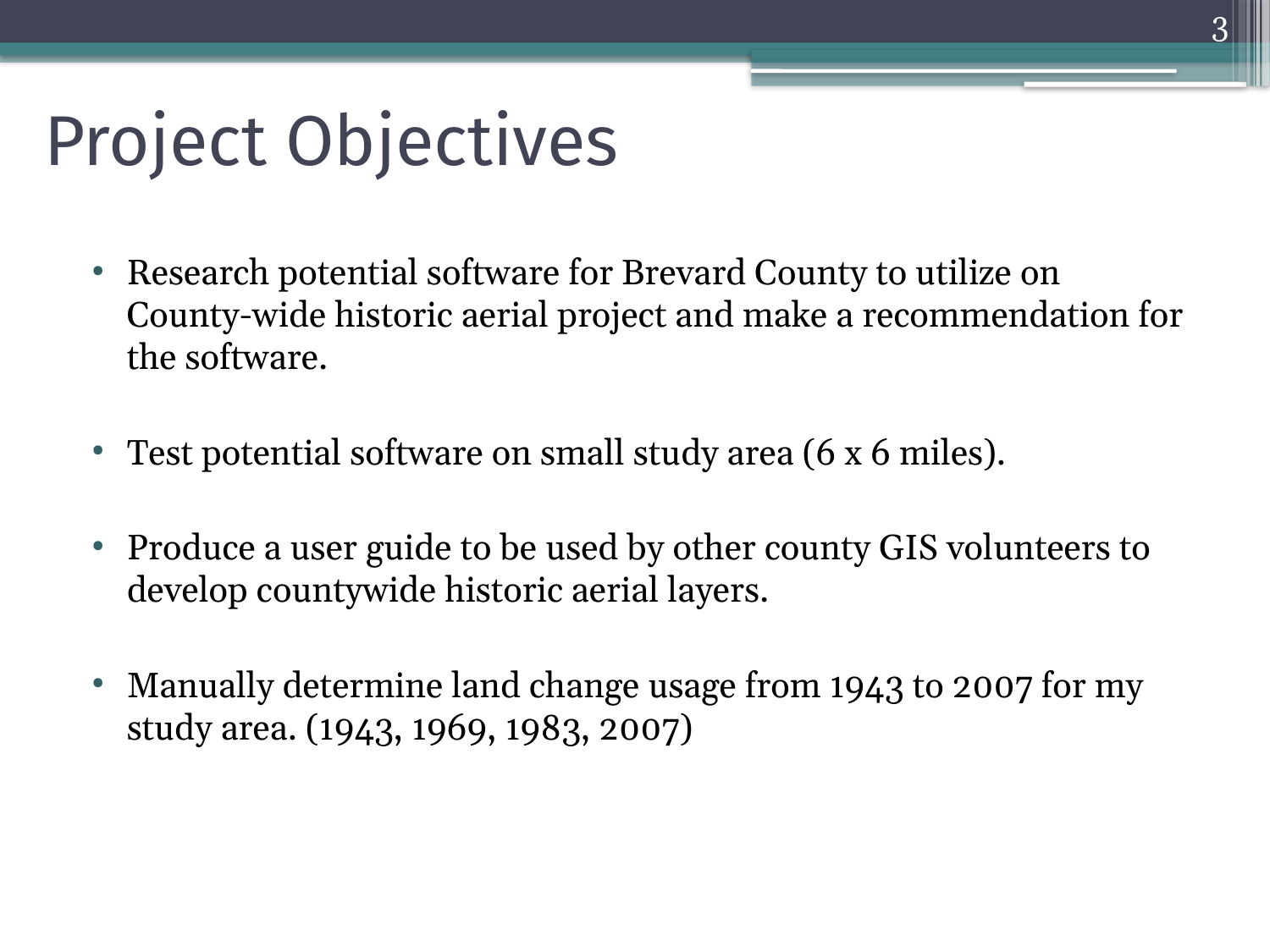

3
# Project Objectives
Research potential software for Brevard County to utilize on County-wide historic aerial project and make a recommendation for the software.

Test potential software on small study area (6 x 6 miles).

Produce a user guide to be used by other county GIS volunteers to develop countywide historic aerial layers.

Manually determine land change usage from 1943 to 2007 for my study area. (1943, 1969, 1983, 2007)